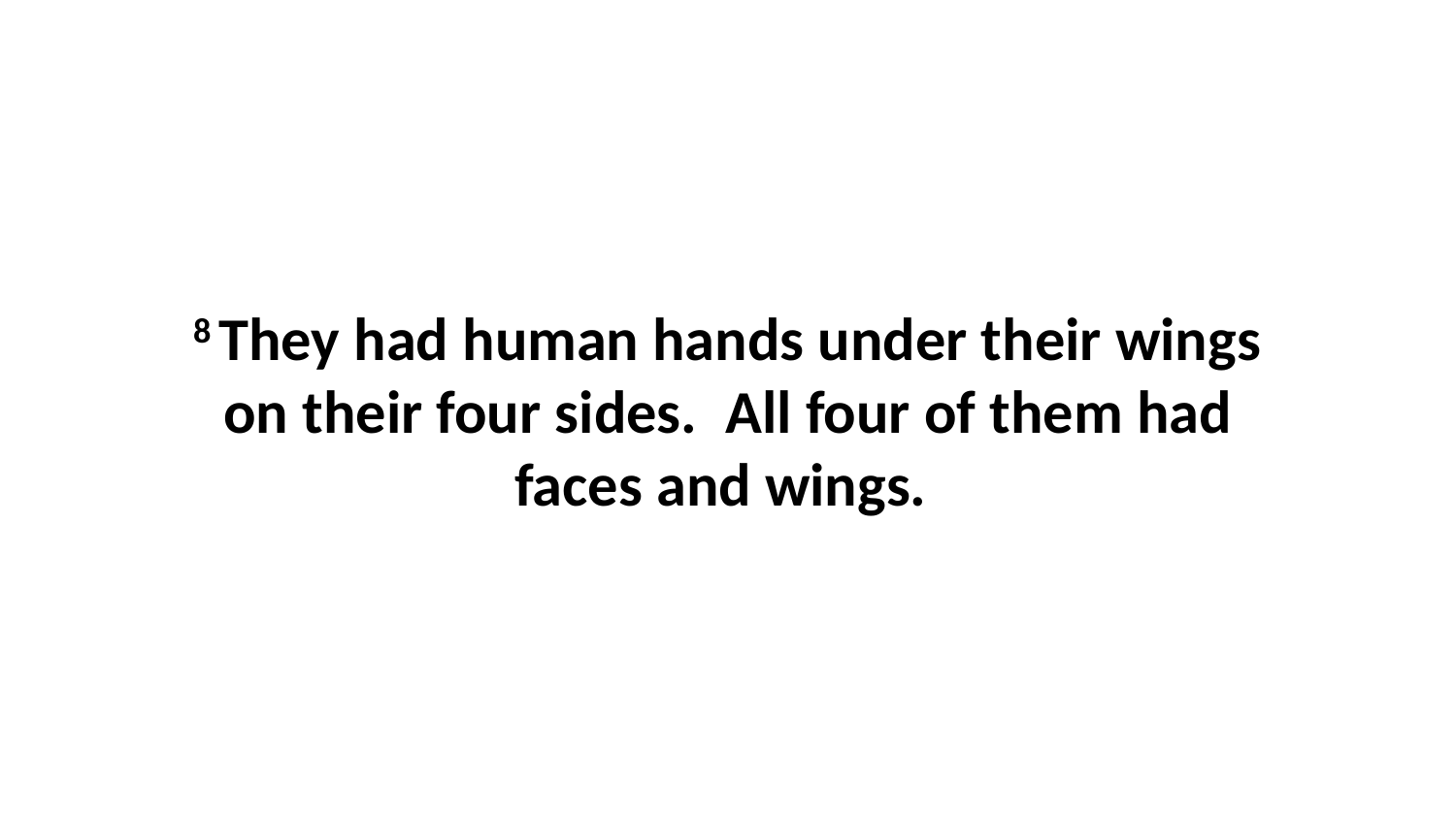

8 They had human hands under their wings on their four sides.  All four of them had faces and wings.